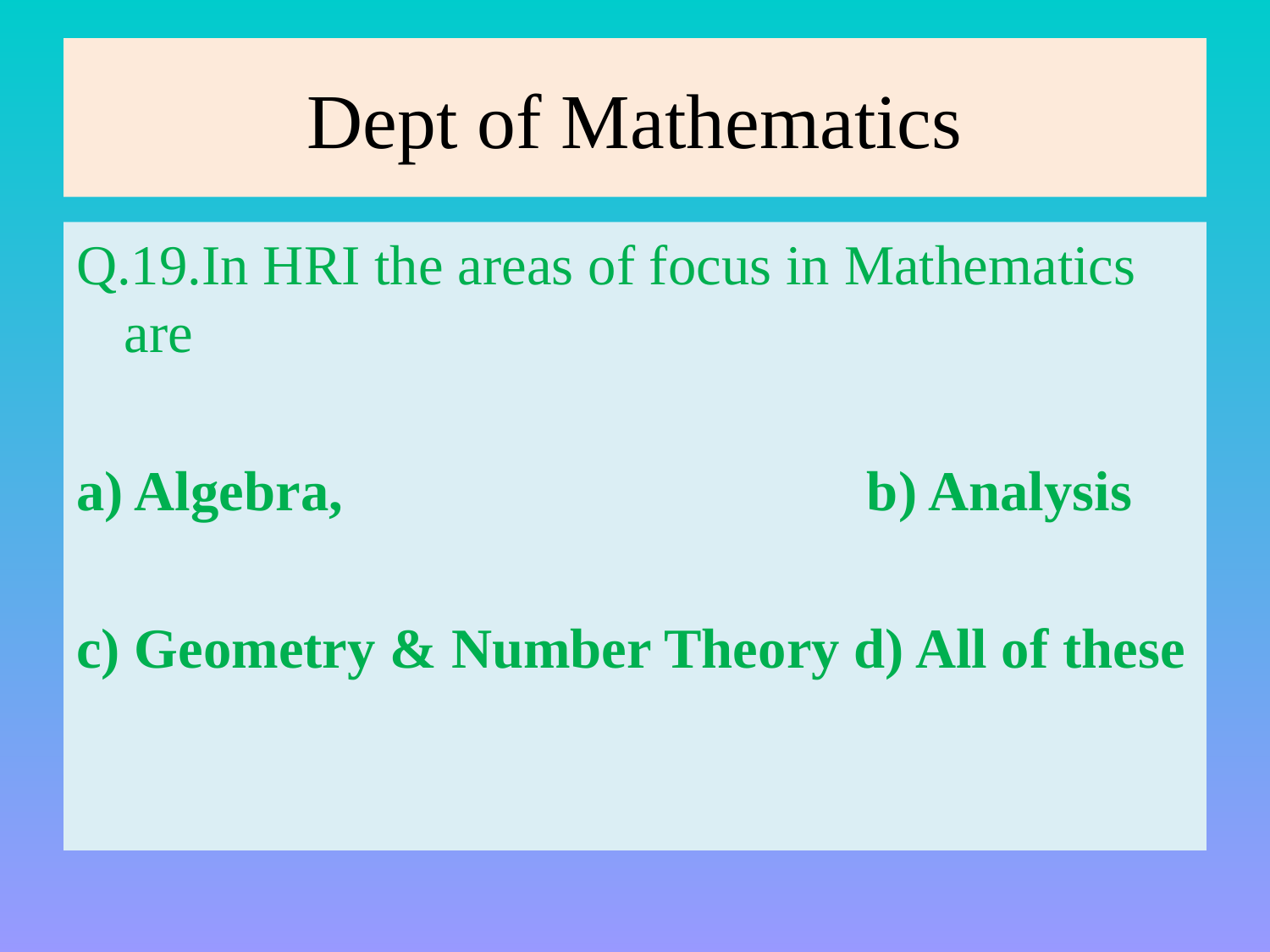

# Dept of Mathematics
Q.19.In HRI the areas of focus in Mathematics are

a) Algebra,                                     b) Analysis

c) Geometry & Number Theory d) All of these